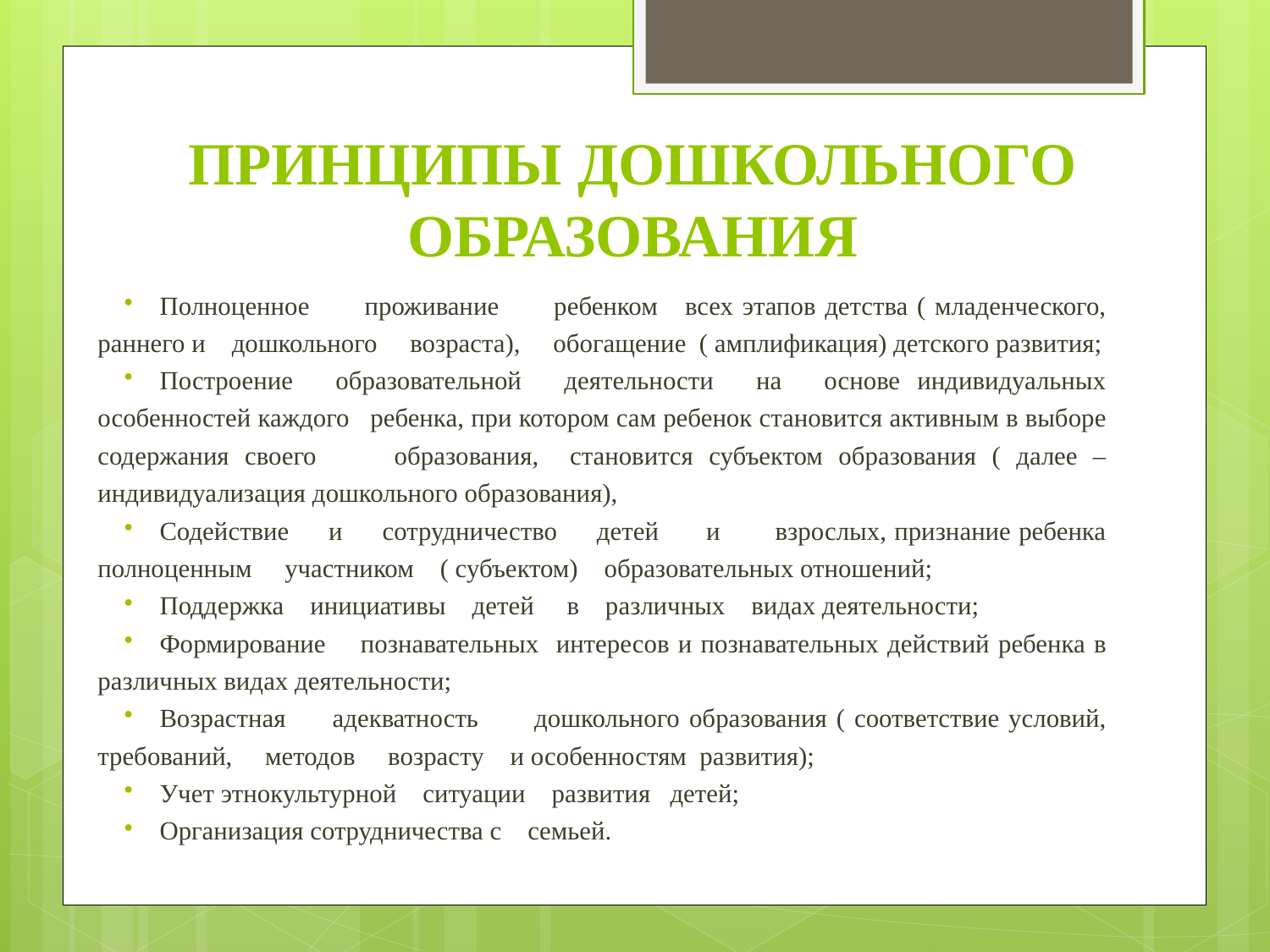

# ПРИНЦИПЫ ДОШКОЛЬНОГО ОБРАЗОВАНИЯ
Полноценное      проживание      ребенком   всех этапов детства ( младенческого, раннего и    дошкольного     возраста),     обогащение  ( амплификация) детского развития;
Построение     образовательной     деятельности     на     основе  индивидуальных особенностей каждого   ребенка, при котором сам ребенок становится активным в выборе содержания своего     образования,  становится субъектом образования ( далее – индивидуализация дошкольного образования),
Содействие     и     сотрудничество     детей      и       взрослых, признание ребенка полноценным     участником    ( субъектом)    образовательных отношений;
Поддержка    инициативы    детей     в    различных    видах деятельности;
Формирование    познавательных  интересов и познавательных действий ребенка в различных видах деятельности;
Возрастная     адекватность      дошкольного образования ( соответствие условий, требований,     методов     возрасту    и особенностям  развития);
Учет этнокультурной    ситуации    развития   детей;
Организация сотрудничества с    семьей.